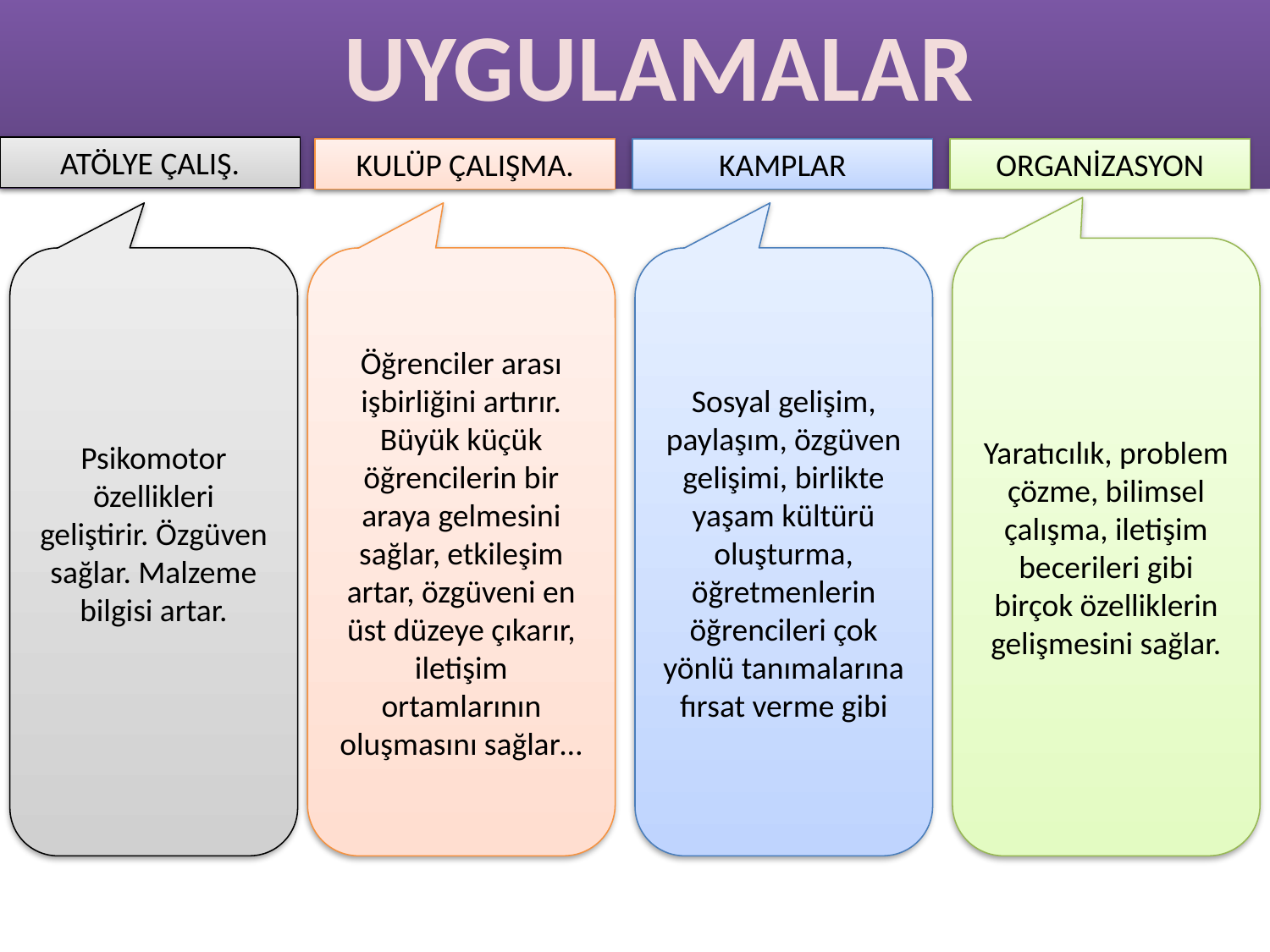

UYGULAMALAR
ATÖLYE ÇALIŞ.
KULÜP ÇALIŞMA.
KAMPLAR
ORGANİZASYON
Yaratıcılık, problem çözme, bilimsel çalışma, iletişim becerileri gibi birçok özelliklerin gelişmesini sağlar.
Öğrenciler arası işbirliğini artırır. Büyük küçük öğrencilerin bir araya gelmesini sağlar, etkileşim artar, özgüveni en üst düzeye çıkarır, iletişim ortamlarının oluşmasını sağlar…
Sosyal gelişim, paylaşım, özgüven gelişimi, birlikte yaşam kültürü oluşturma, öğretmenlerin öğrencileri çok yönlü tanımalarına fırsat verme gibi
Psikomotor özellikleri geliştirir. Özgüven sağlar. Malzeme bilgisi artar.